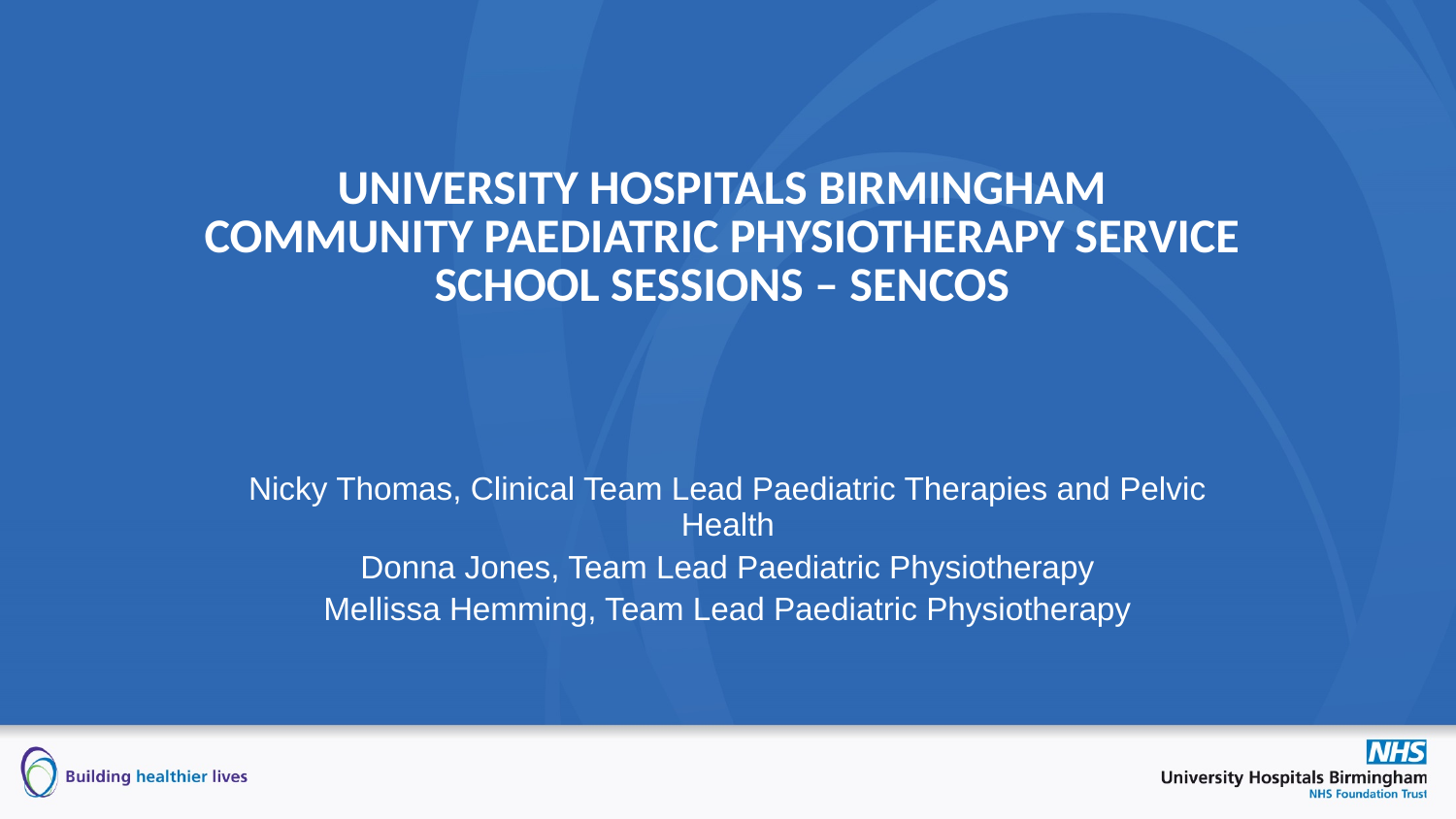

# UNIVERSITY HOSPITALS BIRMINGHAM COMMUNITY PAEDIATRIC PHYSIOTHERAPY SERVICE SCHOOL SESSIONS – SENCOS
Nicky Thomas, Clinical Team Lead Paediatric Therapies and Pelvic Health
Donna Jones, Team Lead Paediatric Physiotherapy
Mellissa Hemming, Team Lead Paediatric Physiotherapy